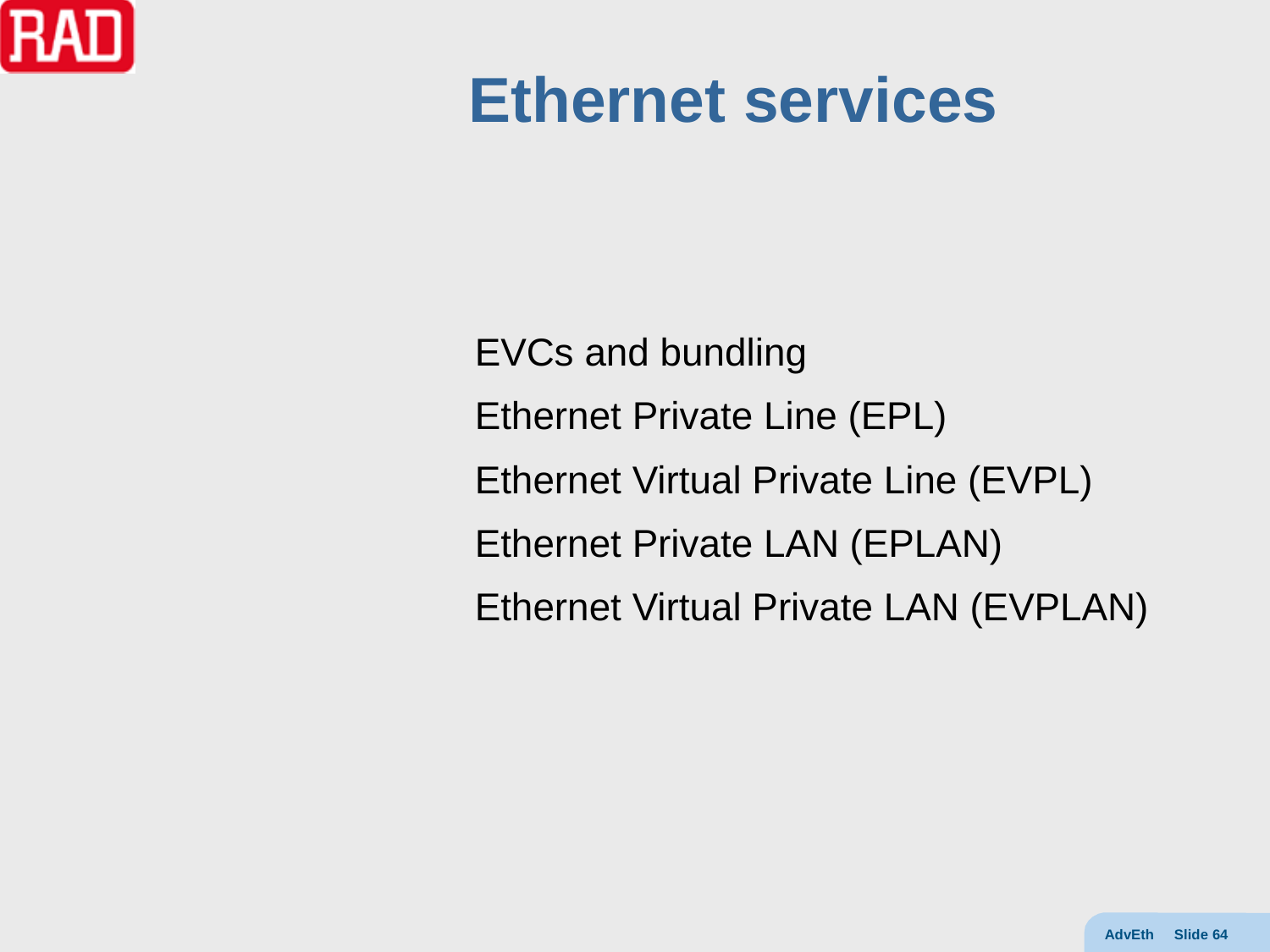

# Ethernet services
EVCs and bundling
Ethernet Private Line (EPL)
Ethernet Virtual Private Line (EVPL)
Ethernet Private LAN (EPLAN)
Ethernet Virtual Private LAN (EVPLAN)

AdvEth     Slide 64